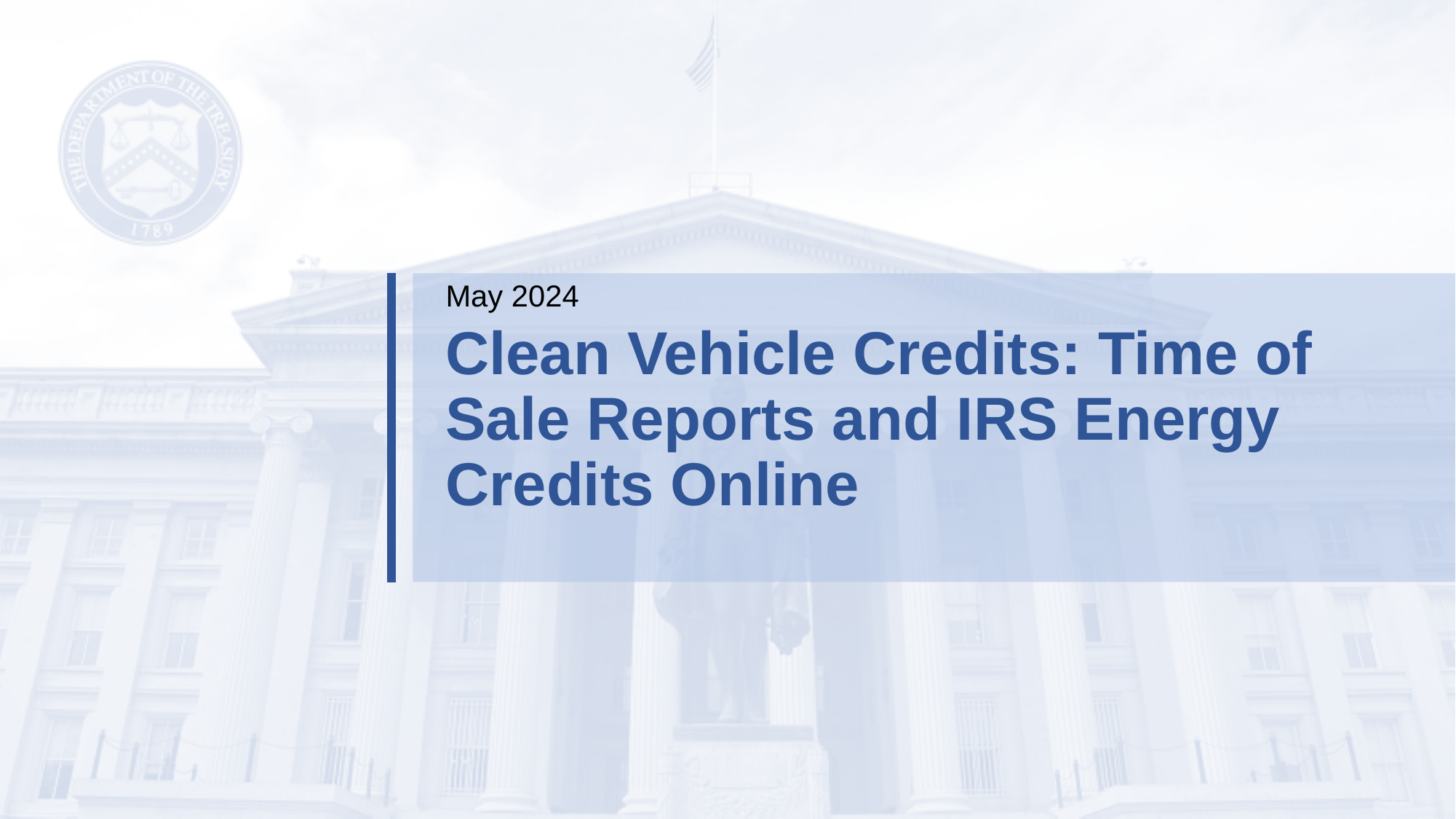

May 2024
# Clean Vehicle Credits: Time of Sale Reports and IRS Energy Credits Online